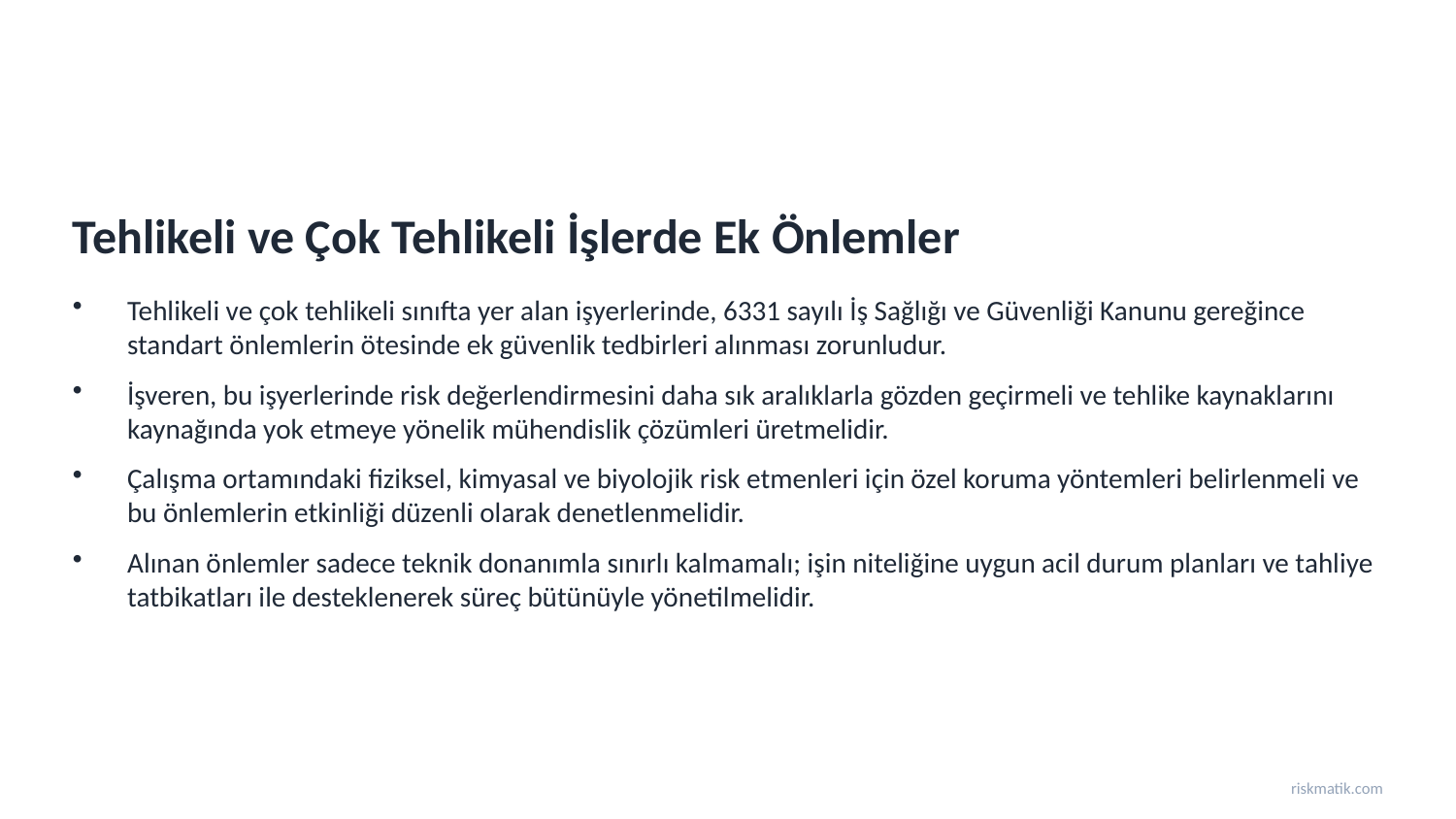

Tehlikeli ve Çok Tehlikeli İşlerde Ek Önlemler
Tehlikeli ve çok tehlikeli sınıfta yer alan işyerlerinde, 6331 sayılı İş Sağlığı ve Güvenliği Kanunu gereğince standart önlemlerin ötesinde ek güvenlik tedbirleri alınması zorunludur.
İşveren, bu işyerlerinde risk değerlendirmesini daha sık aralıklarla gözden geçirmeli ve tehlike kaynaklarını kaynağında yok etmeye yönelik mühendislik çözümleri üretmelidir.
Çalışma ortamındaki fiziksel, kimyasal ve biyolojik risk etmenleri için özel koruma yöntemleri belirlenmeli ve bu önlemlerin etkinliği düzenli olarak denetlenmelidir.
Alınan önlemler sadece teknik donanımla sınırlı kalmamalı; işin niteliğine uygun acil durum planları ve tahliye tatbikatları ile desteklenerek süreç bütünüyle yönetilmelidir.
riskmatik.com